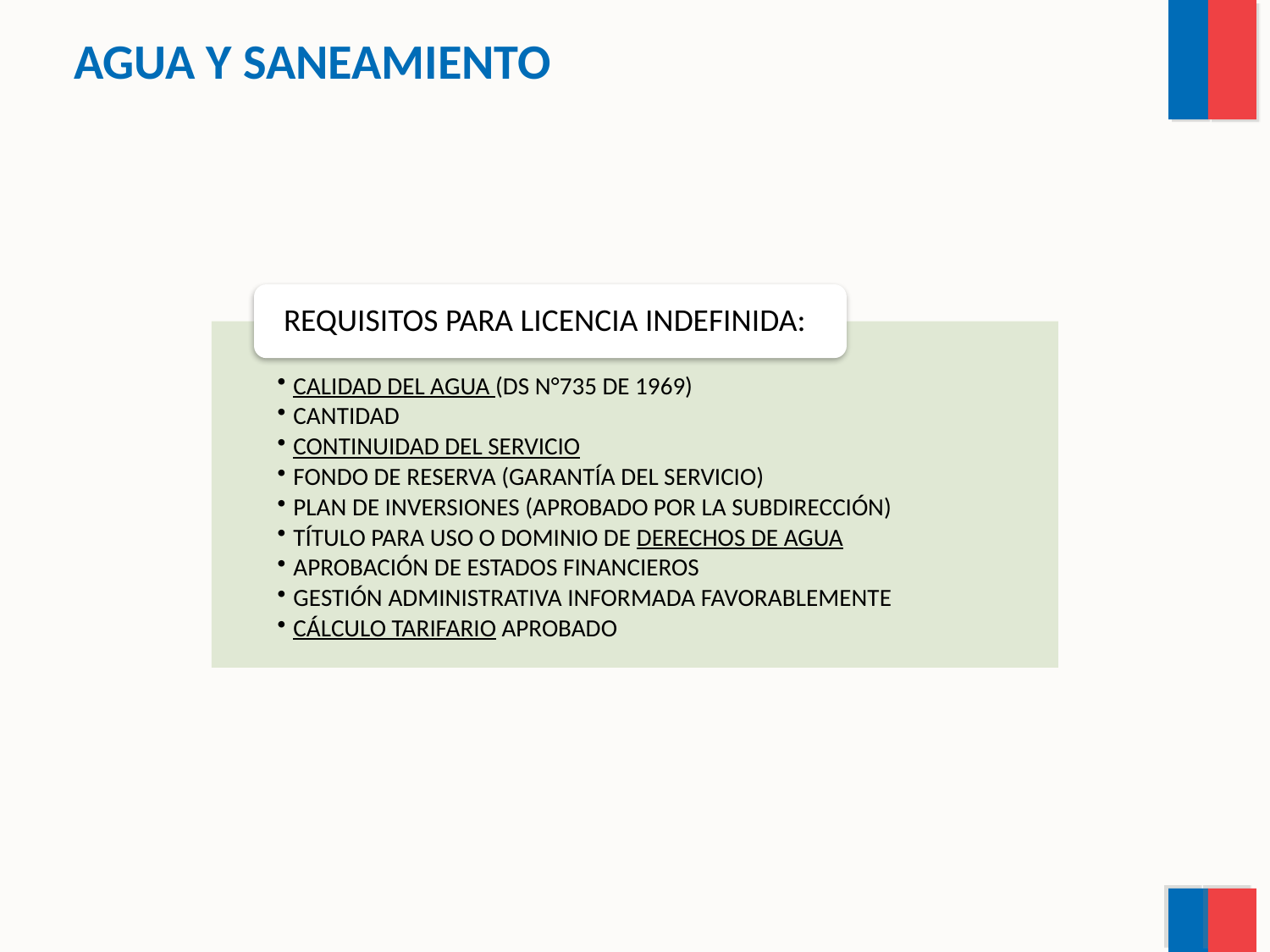

AGUA Y SANEAMIENTO
CALIDAD DEL AGUA (DS N°735 DE 1969)
CANTIDAD
CONTINUIDAD DEL SERVICIO
FONDO DE RESERVA (GARANTÍA DEL SERVICIO)
PLAN DE INVERSIONES (APROBADO POR LA SUBDIRECCIÓN)
Título para uso o dominio de derechos de agua
APROBACIÓN DE ESTADOS FINANCIEROS
GESTIÓN ADMINISTRATIVA INFORMADA FAVORABLEMENTE
CÁLCULO TARIFARIO APROBADO
REQUISITOS PARA LICENCIA INDEFINIDA: